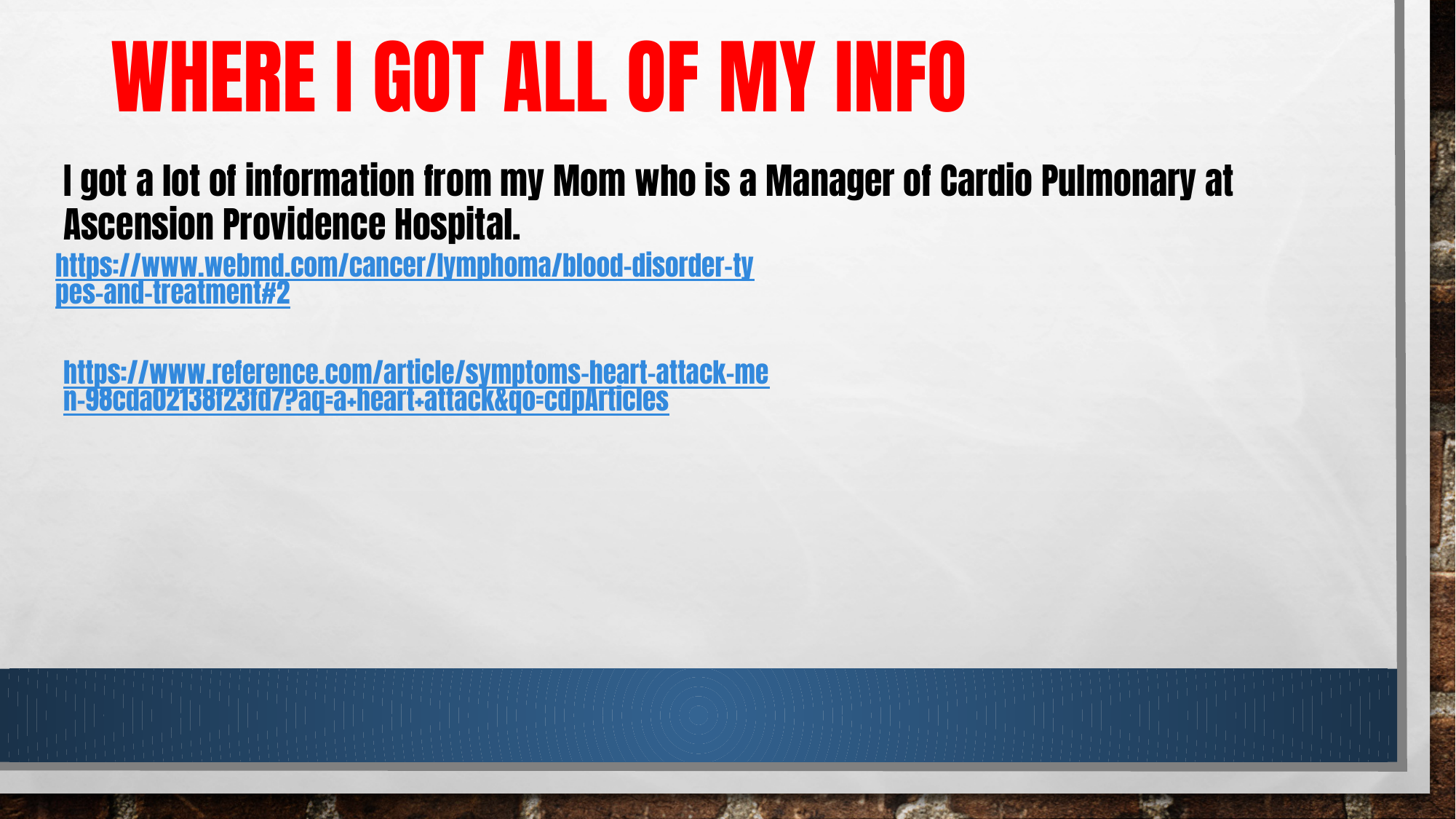

# Where I got all of my info
I got a lot of information from my Mom who is a Manager of Cardio Pulmonary at Ascension Providence Hospital.

https://www.webmd.com/cancer/lymphoma/blood-disorder-types-and-treatment#2
https://www.reference.com/article/symptoms-heart-attack-men-98cda02138f23fd7?aq=a+heart+attack&qo=cdpArticles